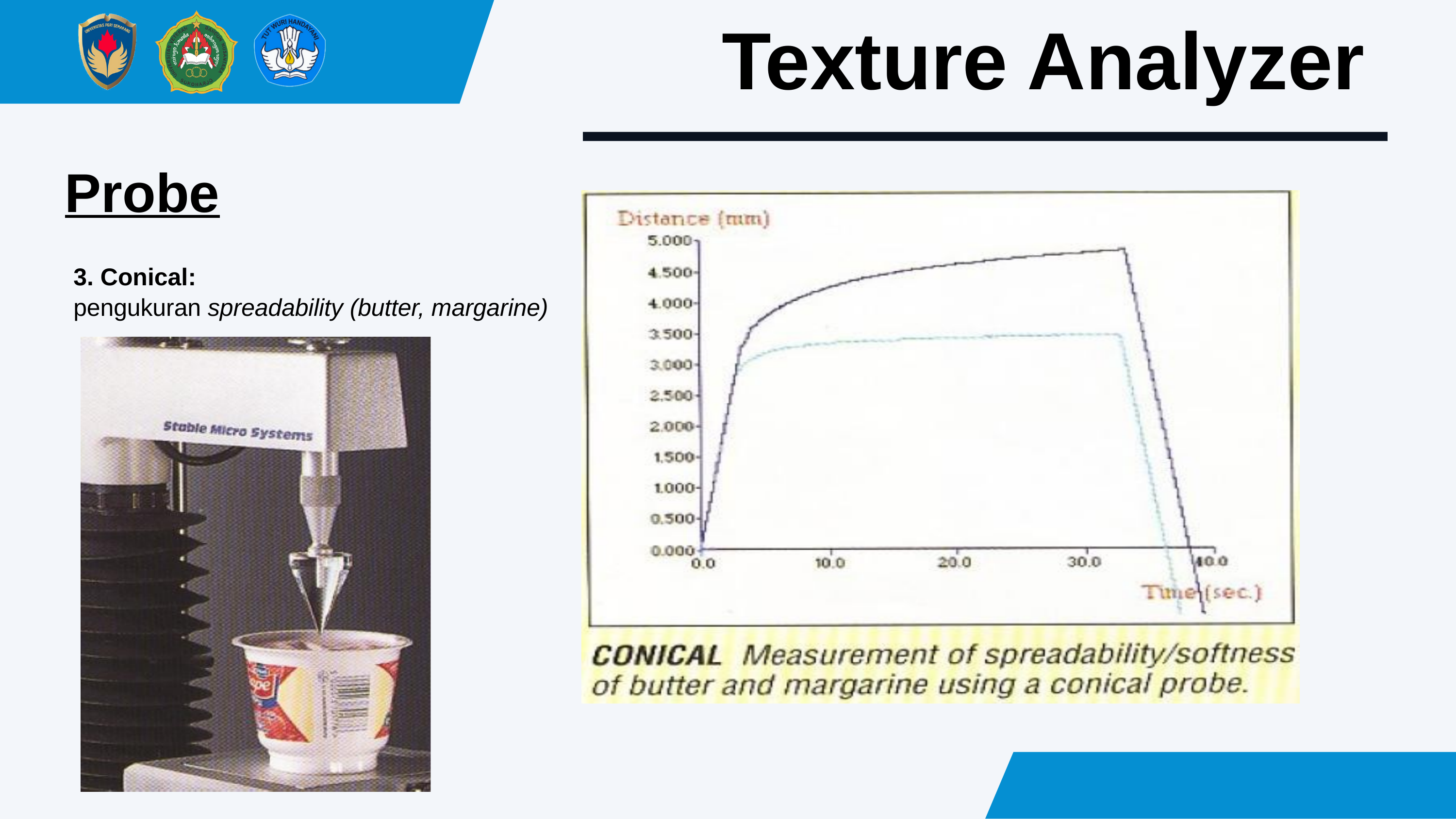

Texture Analyzer

Probe

3. Conical:
pengukuran spreadability (butter, margarine)